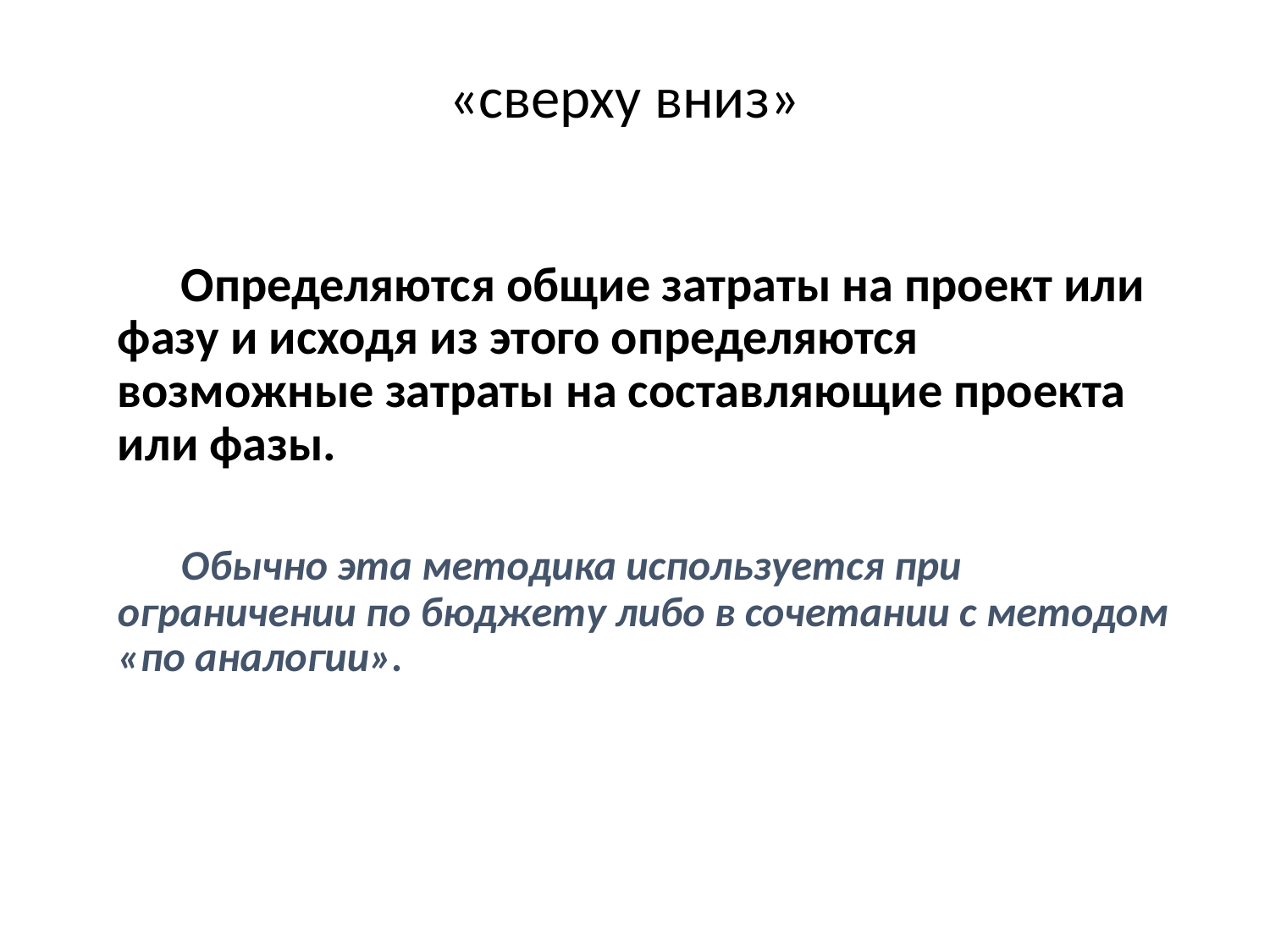

# «сверху вниз»
Определяются общие затраты на проект или фазу и исходя из этого определяются возможные затраты на составляющие проекта или фазы.

Обычно эта методика используется при ограничении по бюджету либо в сочетании с методом «по аналогии».